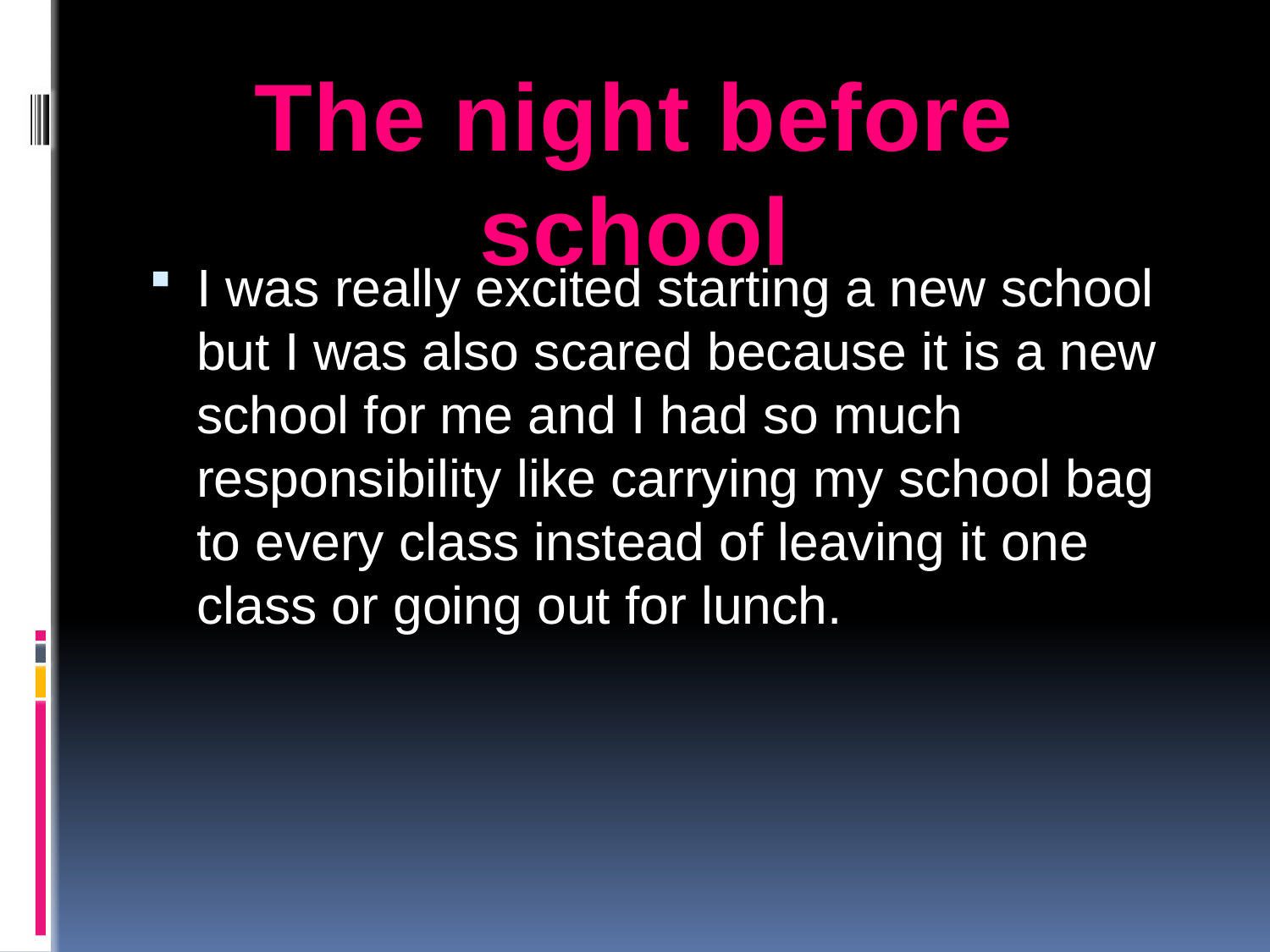

The night before school
I was really excited starting a new school but I was also scared because it is a new school for me and I had so much responsibility like carrying my school bag to every class instead of leaving it one class or going out for lunch.